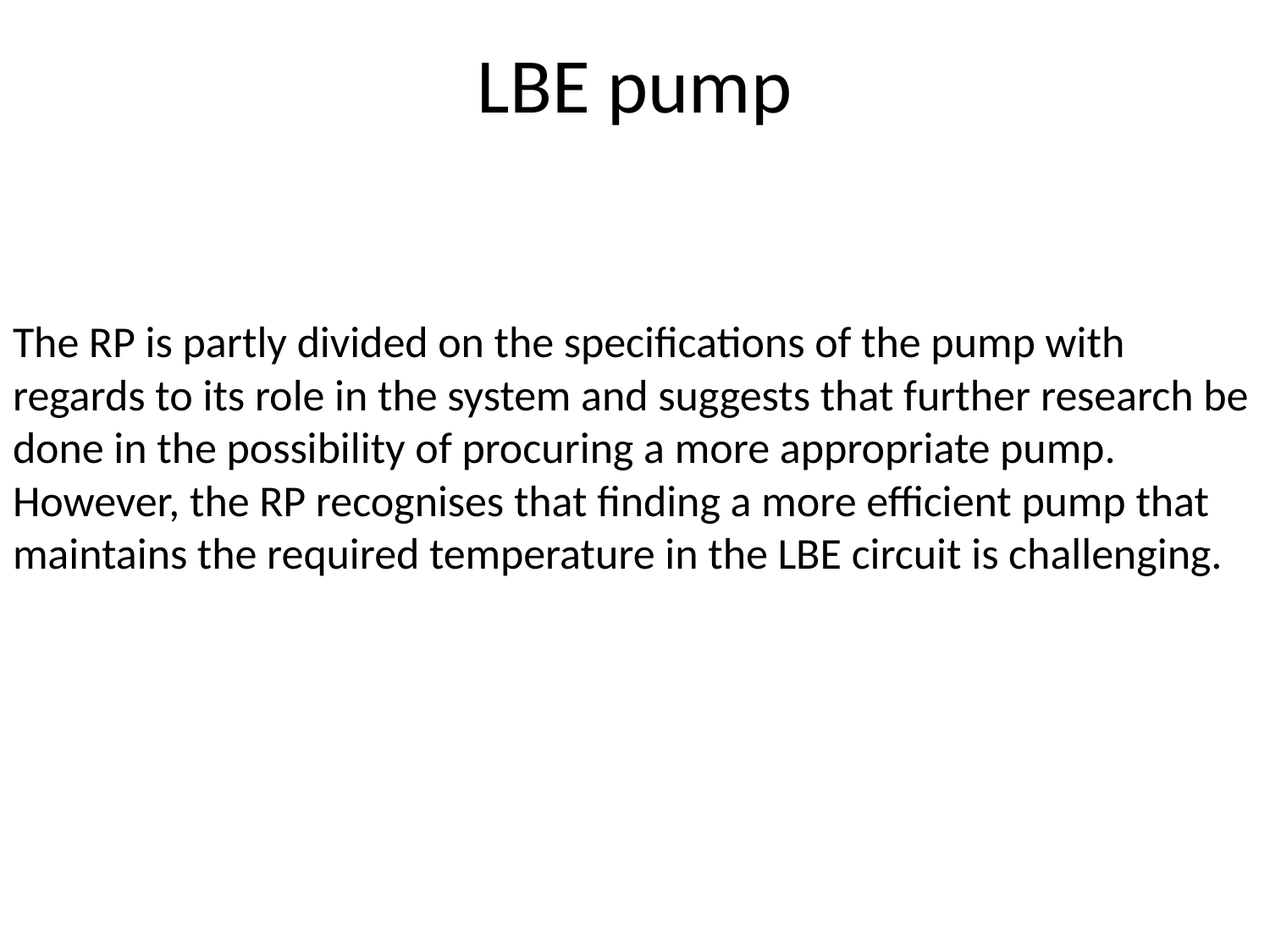

# LBE pump
The RP is partly divided on the specifications of the pump with regards to its role in the system and suggests that further research be done in the possibility of procuring a more appropriate pump. However, the RP recognises that finding a more efficient pump that maintains the required temperature in the LBE circuit is challenging.